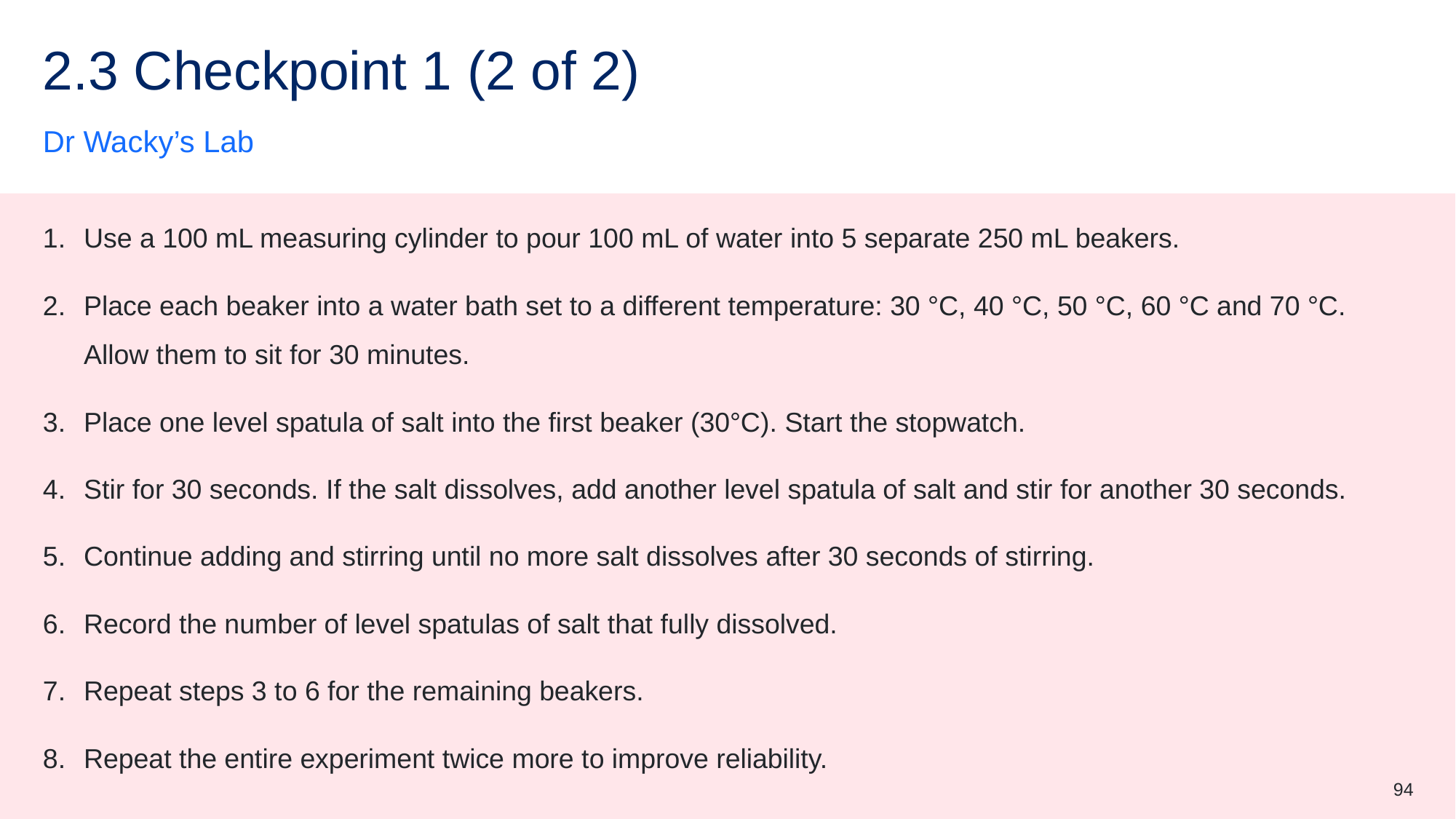

# 2.3 Checkpoint 1 (2 of 2)
Dr Wacky’s Lab
Use a 100 mL measuring cylinder to pour 100 mL of water into 5 separate 250 mL beakers.
Place each beaker into a water bath set to a different temperature: 30 °C, 40 °C, 50 °C, 60 °C and 70 °C. Allow them to sit for 30 minutes.
Place one level spatula of salt into the first beaker (30°C). Start the stopwatch.
Stir for 30 seconds. If the salt dissolves, add another level spatula of salt and stir for another 30 seconds.
Continue adding and stirring until no more salt dissolves after 30 seconds of stirring.
Record the number of level spatulas of salt that fully dissolved.
Repeat steps 3 to 6 for the remaining beakers.
Repeat the entire experiment twice more to improve reliability.
94